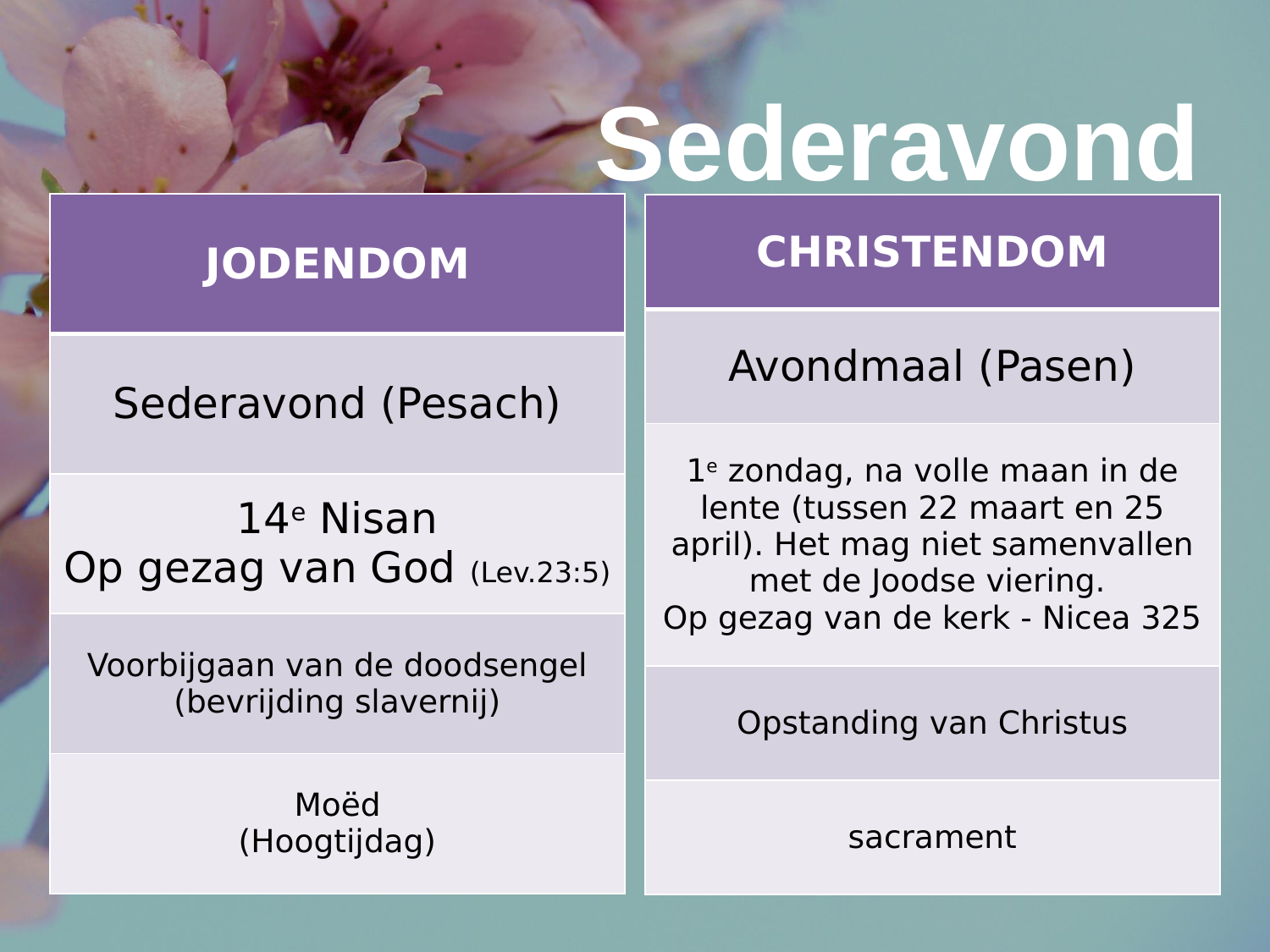

# Sederavond
| JODENDOM |
| --- |
| Sederavond (Pesach) |
| 14e Nisan Op gezag van God (Lev.23:5) |
| Voorbijgaan van de doodsengel (bevrijding slavernij) |
| Moëd (Hoogtijdag) |
| CHRISTENDOM |
| --- |
| Avondmaal (Pasen) |
| 1e zondag, na volle maan in de lente (tussen 22 maart en 25 april). Het mag niet samenvallen met de Joodse viering. Op gezag van de kerk - Nicea 325 |
| Opstanding van Christus |
| sacrament |